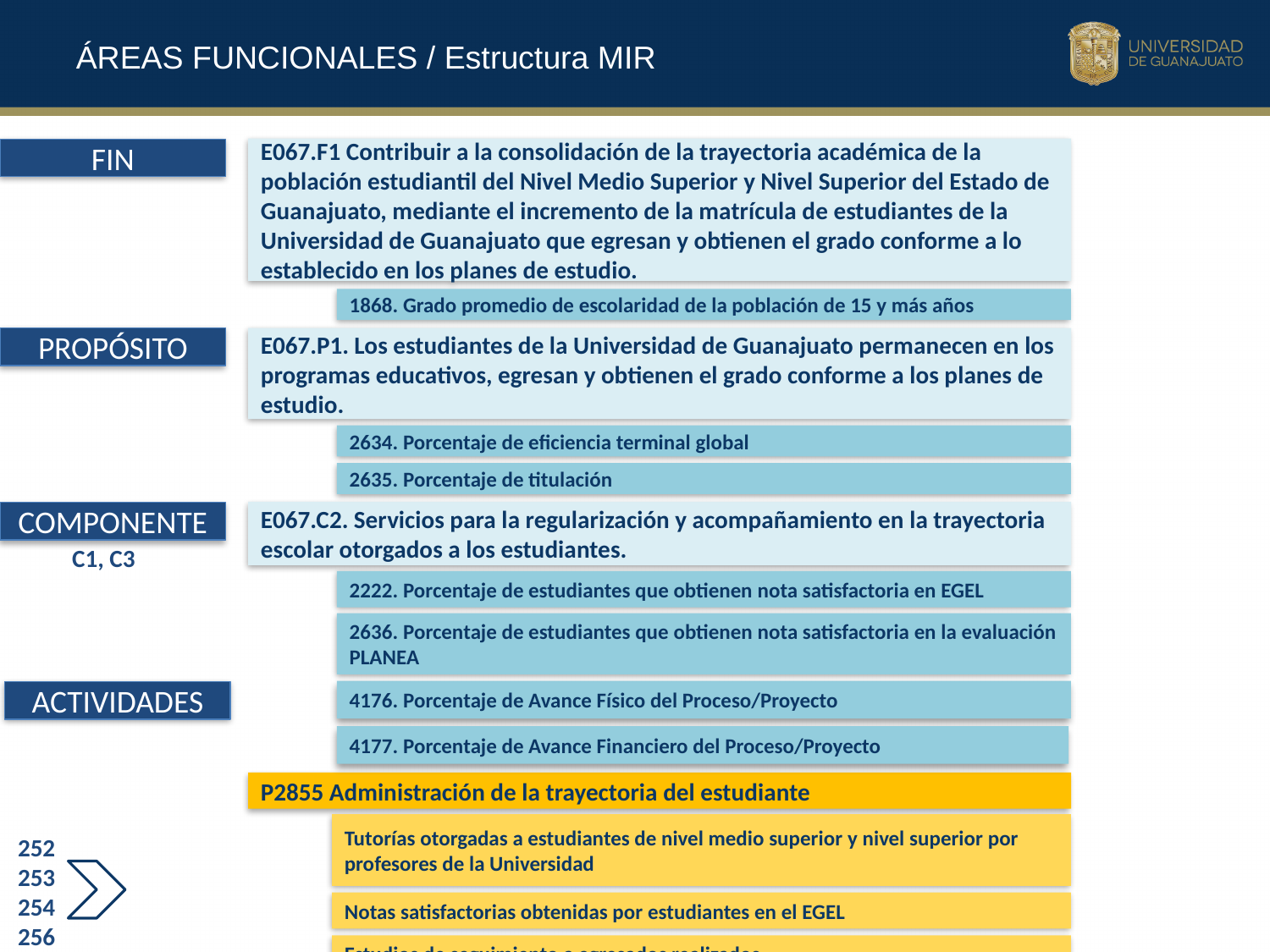

ÁREAS FUNCIONALES / Estructura MIR
E067.F1 Contribuir a la consolidación de la trayectoria académica de la población estudiantil del Nivel Medio Superior y Nivel Superior del Estado de Guanajuato, mediante el incremento de la matrícula de estudiantes de la Universidad de Guanajuato que egresan y obtienen el grado conforme a lo establecido en los planes de estudio.
FIN
1868. Grado promedio de escolaridad de la población de 15 y más años
PROPÓSITO
E067.P1. Los estudiantes de la Universidad de Guanajuato permanecen en los programas educativos, egresan y obtienen el grado conforme a los planes de estudio.
2634. Porcentaje de eficiencia terminal global
2635. Porcentaje de titulación
E067.C2. Servicios para la regularización y acompañamiento en la trayectoria escolar otorgados a los estudiantes.
COMPONENTE
C1, C3
2222. Porcentaje de estudiantes que obtienen nota satisfactoria en EGEL
2636. Porcentaje de estudiantes que obtienen nota satisfactoria en la evaluación PLANEA
4176. Porcentaje de Avance Físico del Proceso/Proyecto
ACTIVIDADES
4177. Porcentaje de Avance Financiero del Proceso/Proyecto
P2855 Administración de la trayectoria del estudiante
Tutorías otorgadas a estudiantes de nivel medio superior y nivel superior por profesores de la Universidad
252
253
254
256

Notas satisfactorias obtenidas por estudiantes en el EGEL
Estudios de seguimiento a egresados realizados